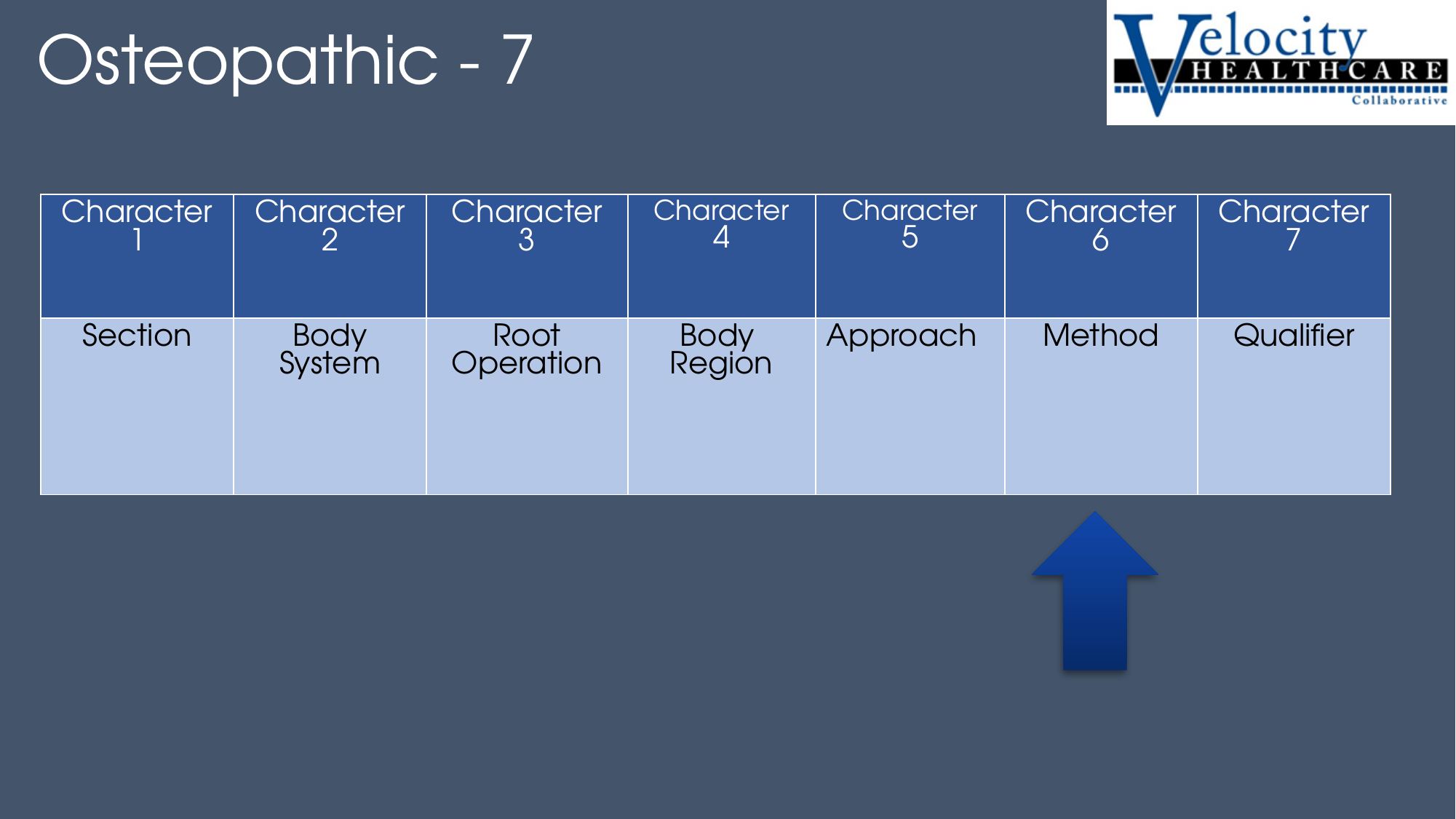

# Osteopathic - 7
| Character 1 | Character 2 | Character 3 | Character 4 | Character 5 | Character 6 | Character 7 |
| --- | --- | --- | --- | --- | --- | --- |
| Section | Body System | Root Operation | Body Region | Approach | Method | Qualifier |